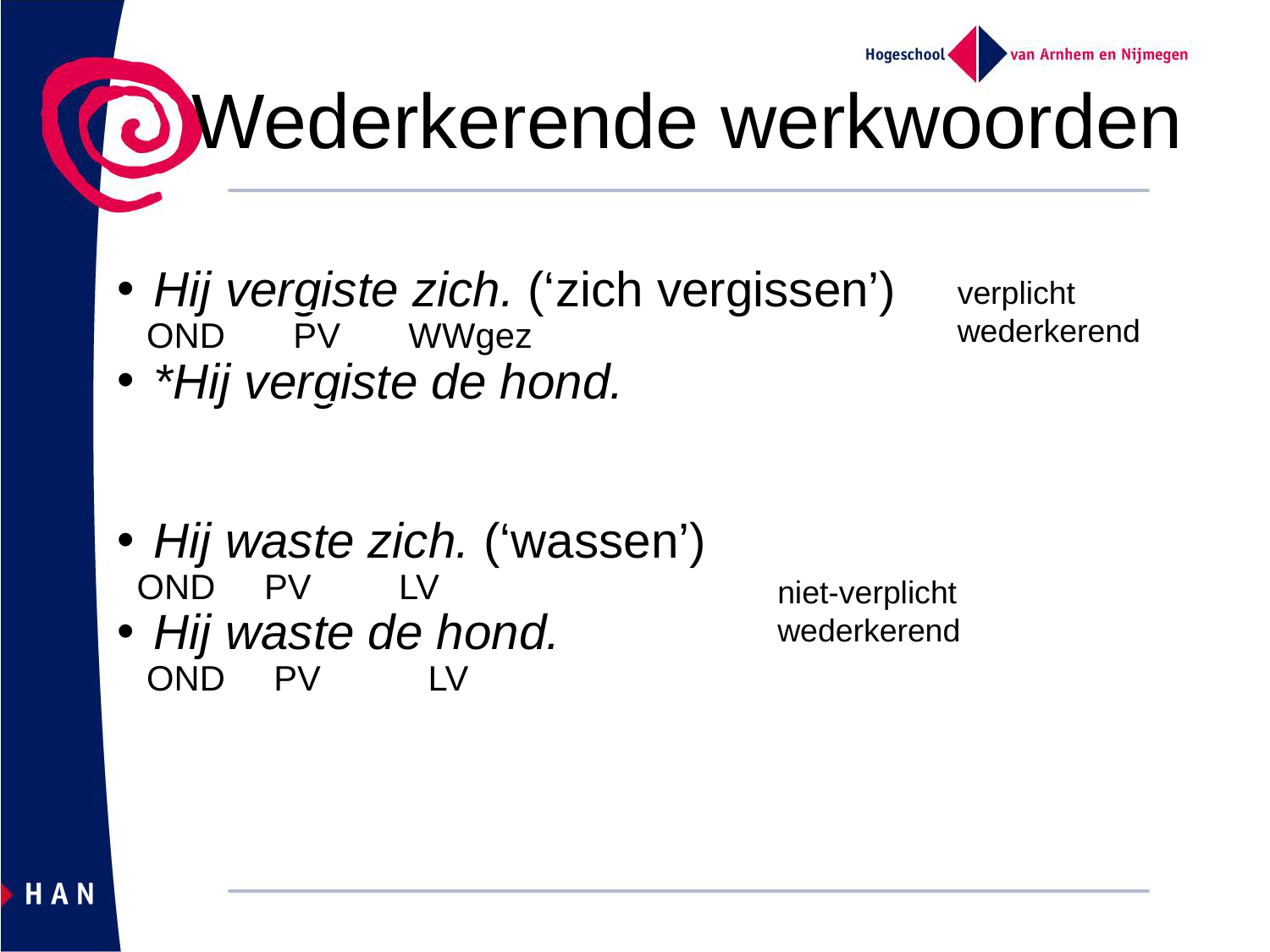

Wederkerende werkwoorden

Hij vergiste zich. (‘zich vergissen’)
   OND       PV       WWgez
*Hij vergiste de hond.

Hij waste zich. (‘wassen’)
  OND     PV         LV
Hij waste de hond.
   OND     PV           LV
verplicht wederkerend
niet-verplicht wederkerend